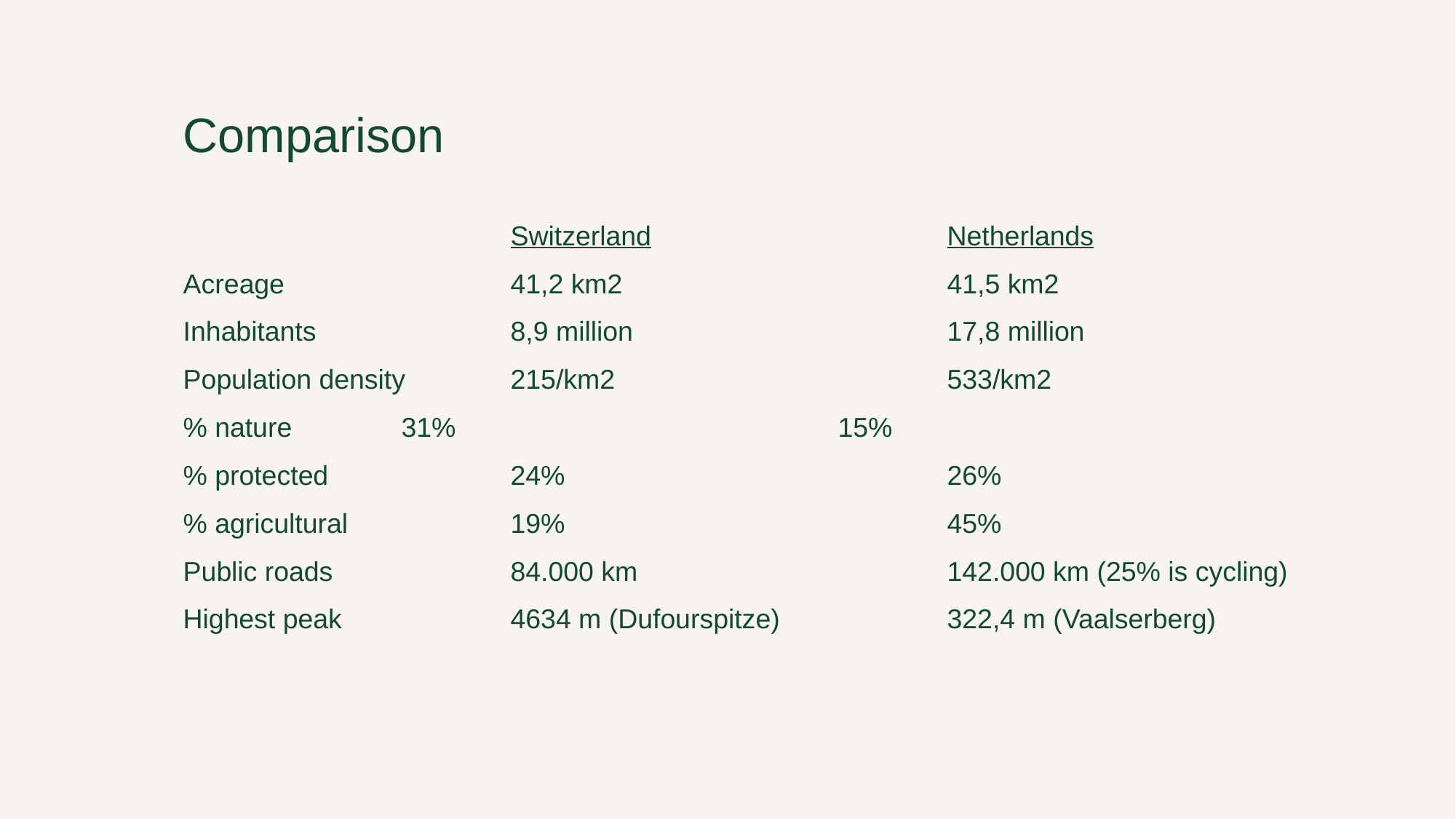

Comparison

			Switzerland			Netherlands
Acreage			41,2 km2			41,5 km2
Inhabitants		8,9 million			17,8 million
Population density	215/km2				533/km2
% nature		31%				15%
% protected		24%				26%
% agricultural		19%				45%
Public roads		84.000 km			142.000 km (25% is cycling)
Highest peak		4634 m (Dufourspitze)		322,4 m (Vaalserberg)